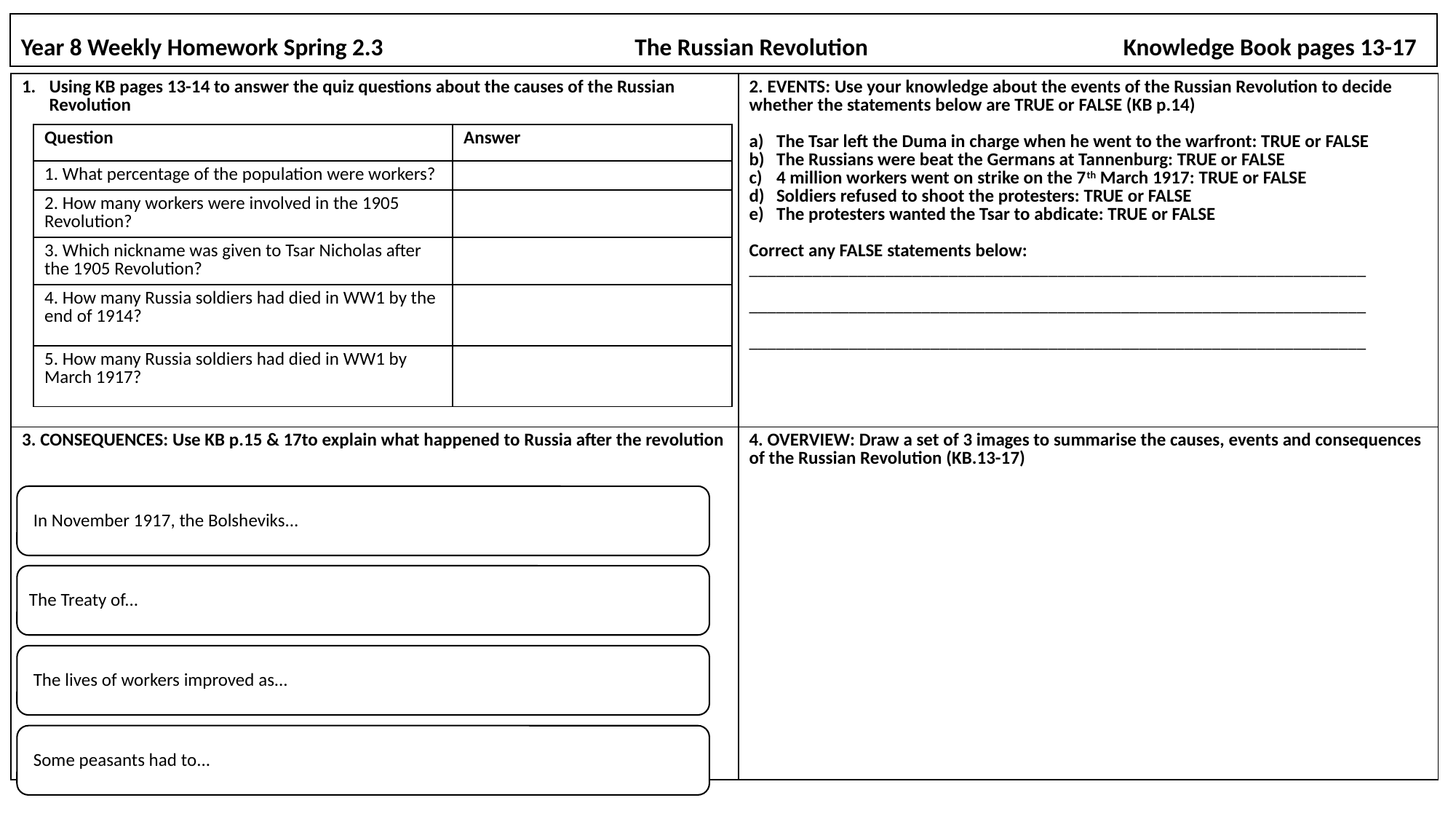

# Year 8 Weekly Homework Spring 2.3                                              The Russian Revolution	                                          Knowledge Book pages 13-17
| Using KB pages 13-14 to answer the quiz questions about the causes of the Russian Revolution | 2. EVENTS: Use your knowledge about the events of the Russian Revolution to decide whether the statements below are TRUE or FALSE (KB p.14) The Tsar left the Duma in charge when he went to the warfront: TRUE or FALSE The Russians were beat the Germans at Tannenburg: TRUE or FALSE 4 million workers went on strike on the 7th March 1917: TRUE or FALSE Soldiers refused to shoot the protesters: TRUE or FALSE The protesters wanted the Tsar to abdicate: TRUE or FALSE Correct any FALSE statements below: \_\_\_\_\_\_\_\_\_\_\_\_\_\_\_\_\_\_\_\_\_\_\_\_\_\_\_\_\_\_\_\_\_\_\_\_\_\_\_\_\_\_\_\_\_\_\_\_\_\_\_\_\_\_\_\_\_\_\_\_\_\_\_\_\_\_\_\_ \_\_\_\_\_\_\_\_\_\_\_\_\_\_\_\_\_\_\_\_\_\_\_\_\_\_\_\_\_\_\_\_\_\_\_\_\_\_\_\_\_\_\_\_\_\_\_\_\_\_\_\_\_\_\_\_\_\_\_\_\_\_\_\_\_\_\_\_ \_\_\_\_\_\_\_\_\_\_\_\_\_\_\_\_\_\_\_\_\_\_\_\_\_\_\_\_\_\_\_\_\_\_\_\_\_\_\_\_\_\_\_\_\_\_\_\_\_\_\_\_\_\_\_\_\_\_\_\_\_\_\_\_\_\_\_\_ |
| --- | --- |
| 3. CONSEQUENCES: Use KB p.15 & 17to explain what happened to Russia after the revolution | 4. OVERVIEW: Draw a set of 3 images to summarise the causes, events and consequences of the Russian Revolution (KB.13-17) |
| Question | Answer |
| --- | --- |
| 1. What percentage of the population were workers? |  |
| 2. How many workers were involved in the 1905 Revolution? |  |
| 3. Which nickname was given to Tsar Nicholas after the 1905 Revolution? |  |
| 4. How many Russia soldiers had died in WW1 by the end of 1914? |  |
| 5. How many Russia soldiers had died in WW1 by March 1917? |  |
 In November 1917, the Bolsheviks...
The Treaty of...
 The lives of workers improved as...
 Some peasants had to...